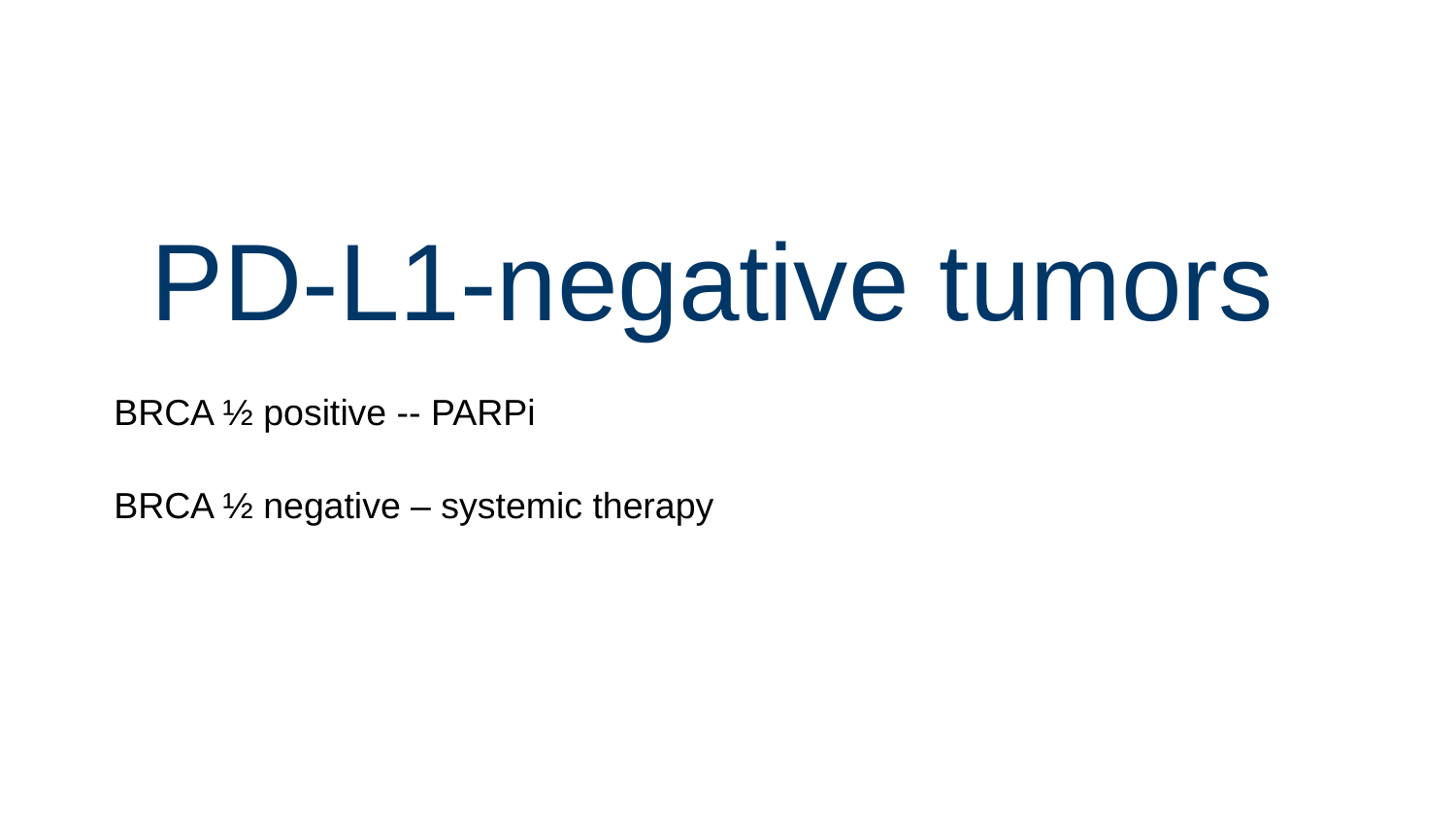

# PD-L1-negative tumors
BRCA ½ positive -- PARPi

BRCA ½ negative – systemic therapy